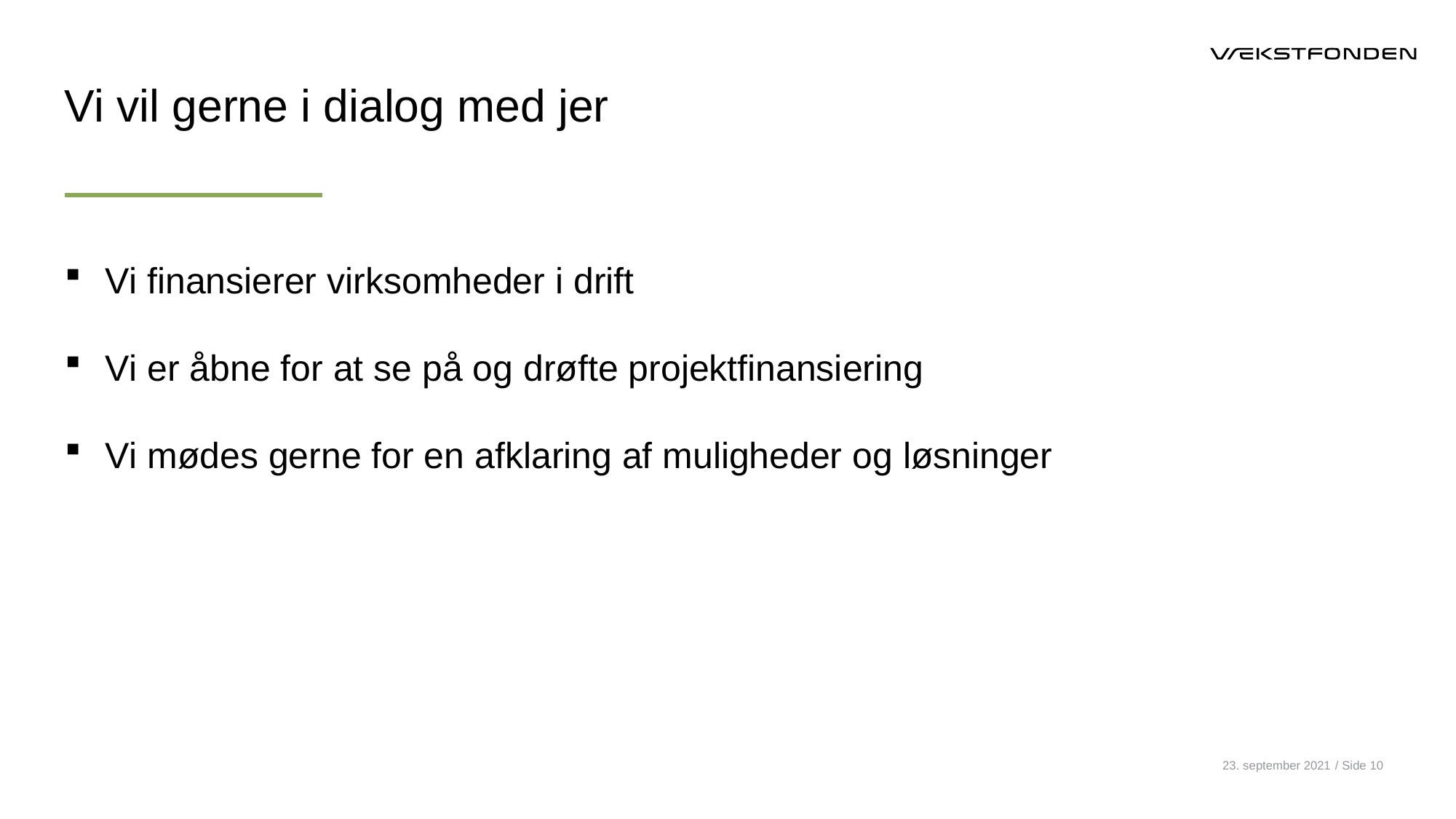

# Vi vil gerne i dialog med jer
Vi finansierer virksomheder i drift

Vi er åbne for at se på og drøfte projektfinansiering

Vi mødes gerne for en afklaring af muligheder og løsninger

23. september 2021
/ Side 10